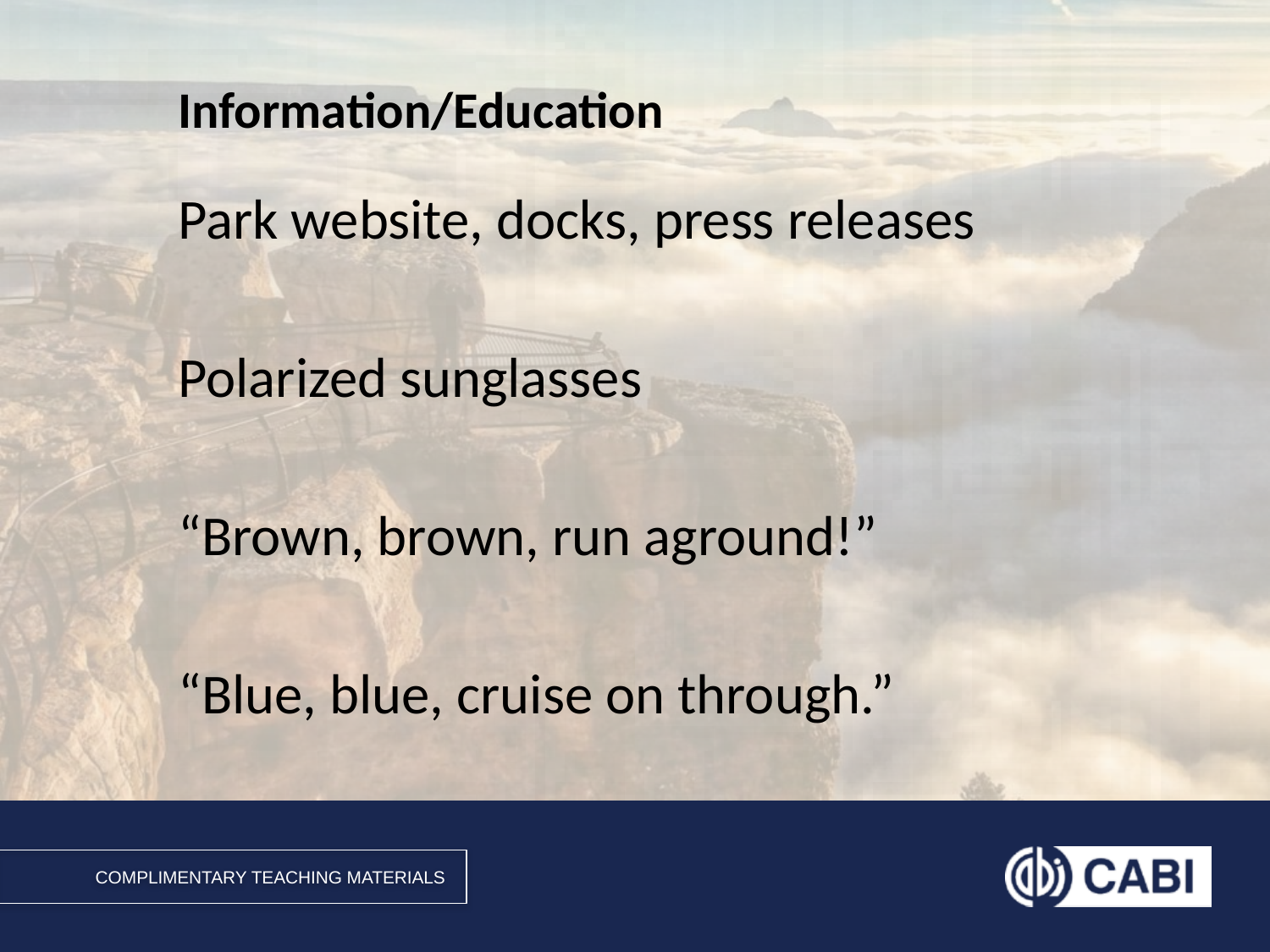

# Information/Education
Park website, docks, press releases

Polarized sunglasses

“Brown, brown, run aground!”

“Blue, blue, cruise on through.”